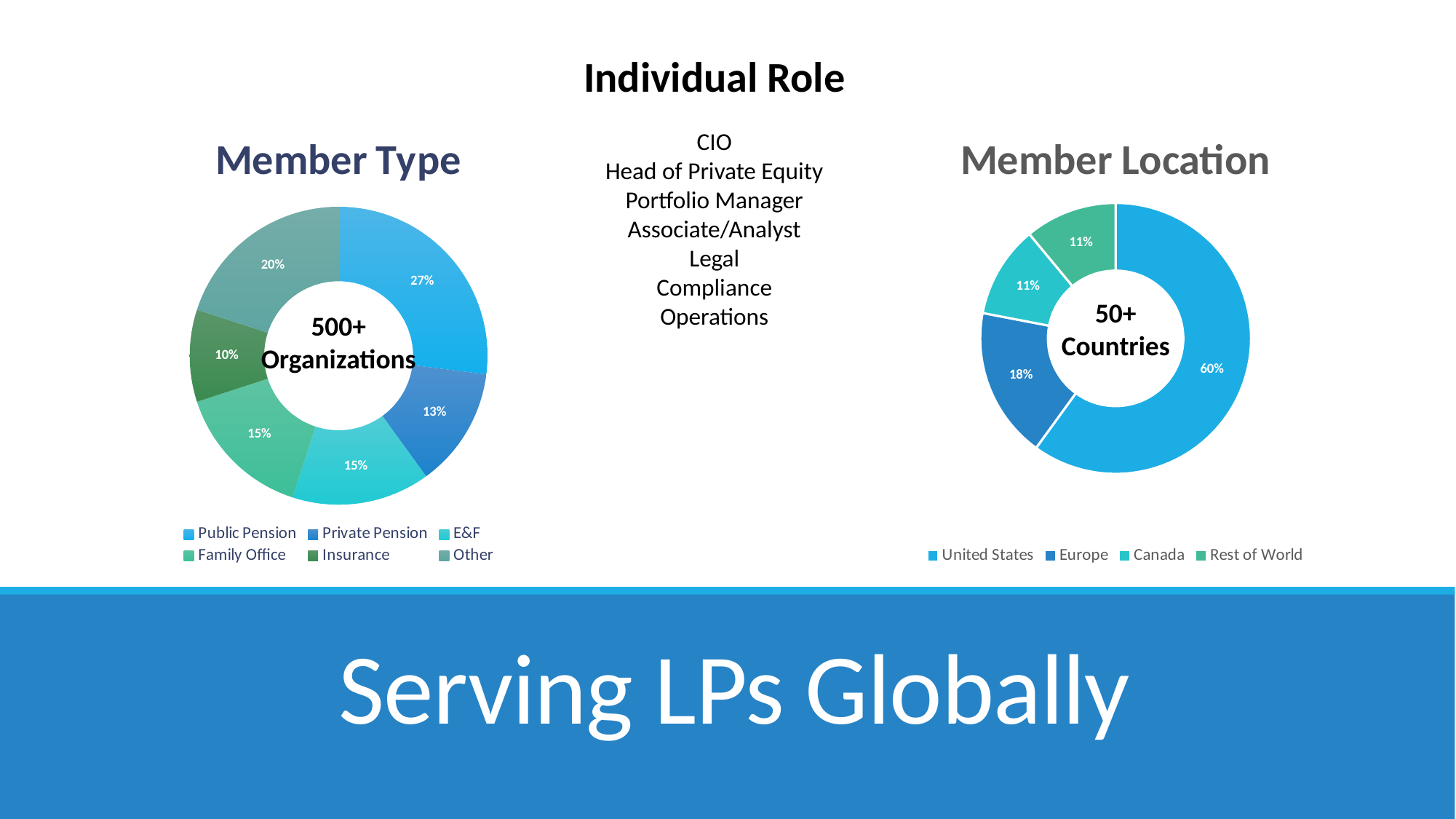

Individual Role

CIO
Head of Private Equity
Portfolio Manager
Associate/Analyst
Legal
Compliance
Operations

### Chart: Member Type

| Category |  |
|---|---|
| Public Pension | 0.27 |
| Private Pension | 0.13 |
| E&F | 0.15 |
| Family Office | 0.15 |
| Insurance | 0.1 |
| Other | 0.2 |

### Chart: Member Location

| Category |  |
|---|---|
| United States | 0.6 |
| Europe | 0.18 |
| Canada | 0.11 |
| Rest of World | 0.11 |
50+
Countries
500+
Organizations
# Serving LPs Globally